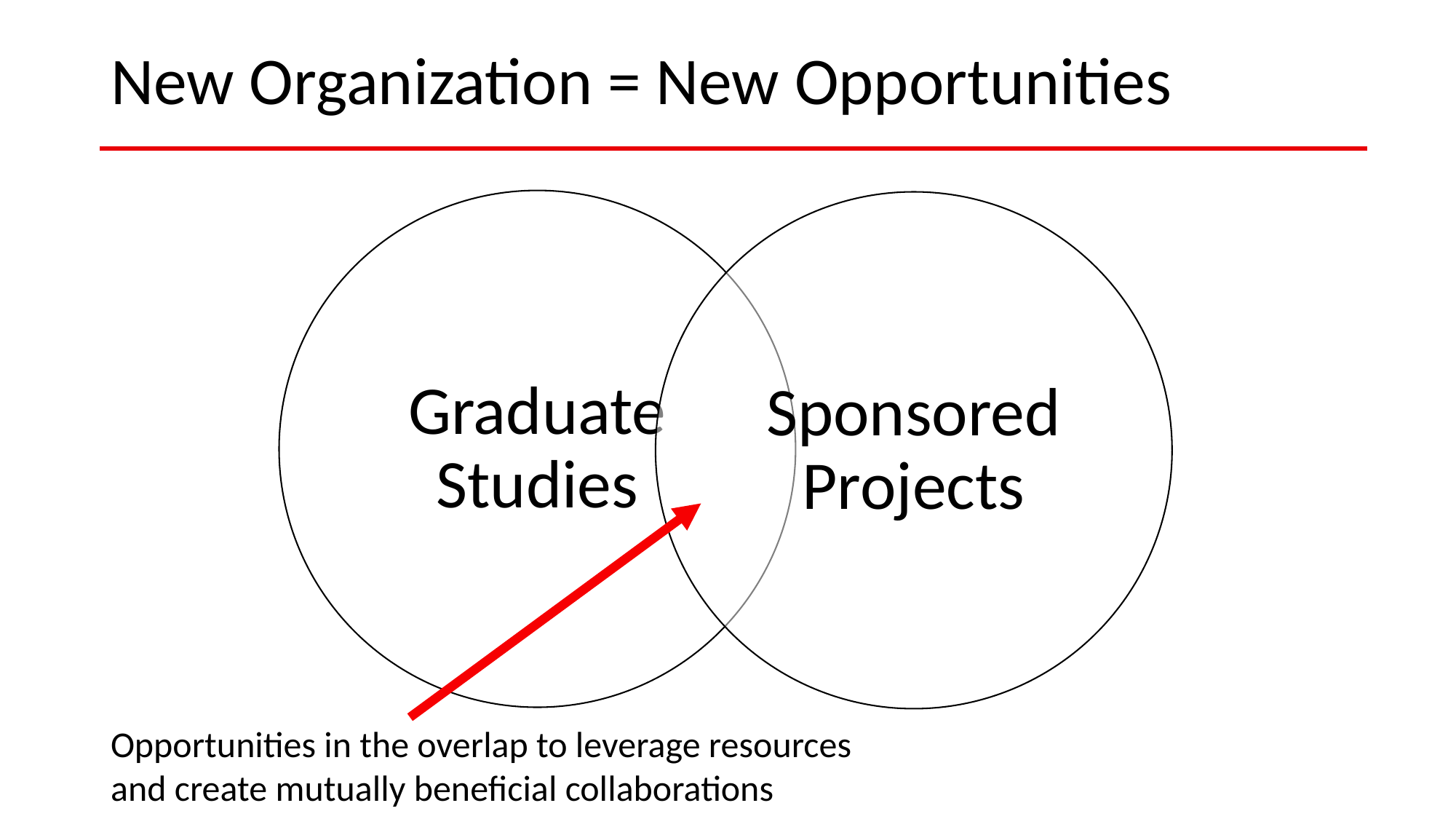

# New Organization = New Opportunities
Graduate Studies
Sponsored Projects
Opportunities in the overlap to leverage resources and create mutually beneficial collaborations